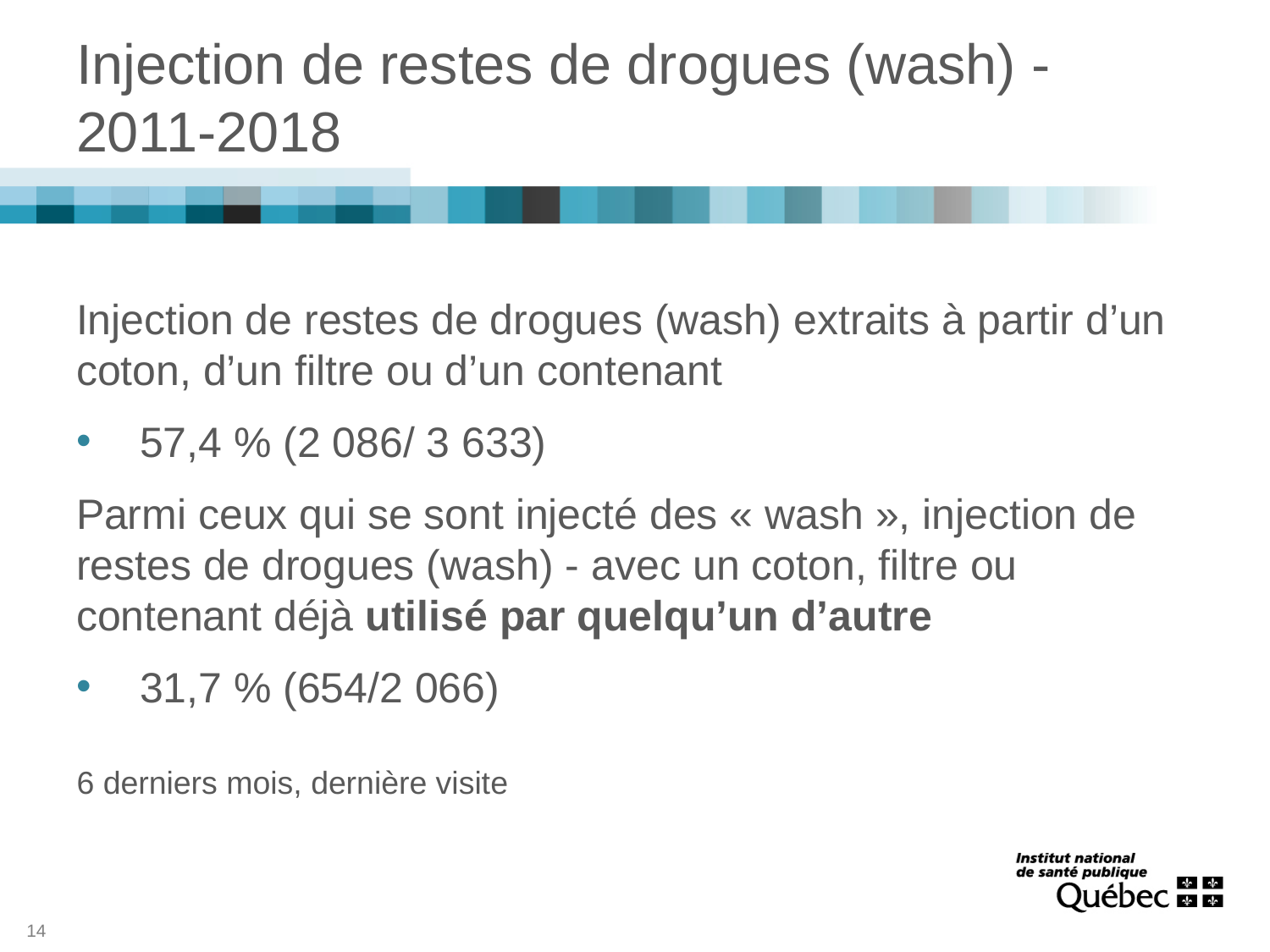

# Injection de restes de drogues (wash) - 2011-2018
Injection de restes de drogues (wash) extraits à partir d’un coton, d’un filtre ou d’un contenant
57,4 % (2 086/ 3 633)
Parmi ceux qui se sont injecté des « wash », injection de restes de drogues (wash) - avec un coton, filtre ou contenant déjà utilisé par quelqu’un d’autre
31,7 % (654/2 066)
6 derniers mois, dernière visite
14